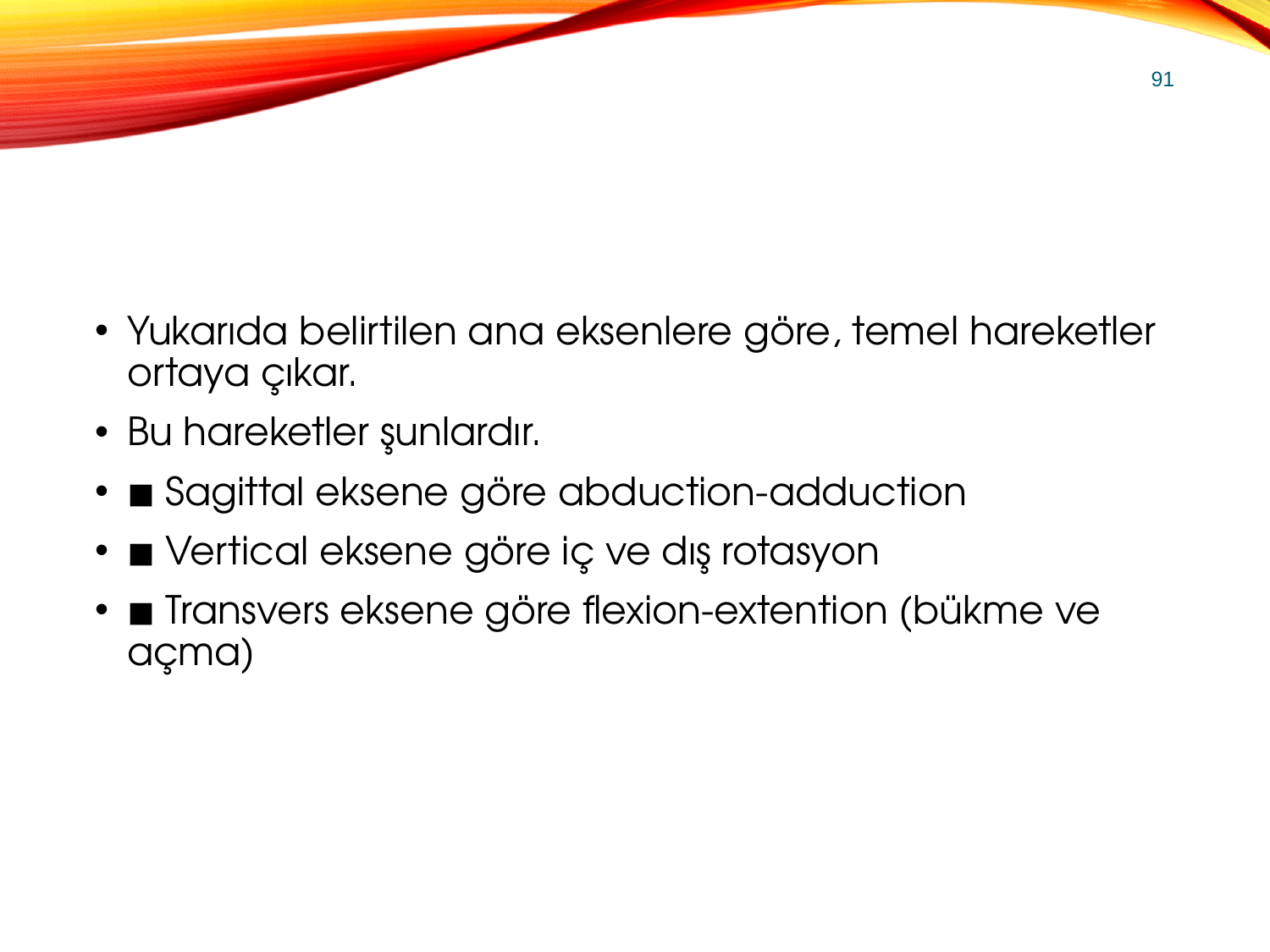

91
#
Yukarıda belirtilen ana eksenlere göre, temel hareketler ortaya çıkar.
Bu hareketler şunlardır.
■ Sagittal eksene göre abduction-adduction
■ Vertical eksene göre iç ve dış rotasyon
■ Transvers eksene göre flexion-extention (bükme ve açma)